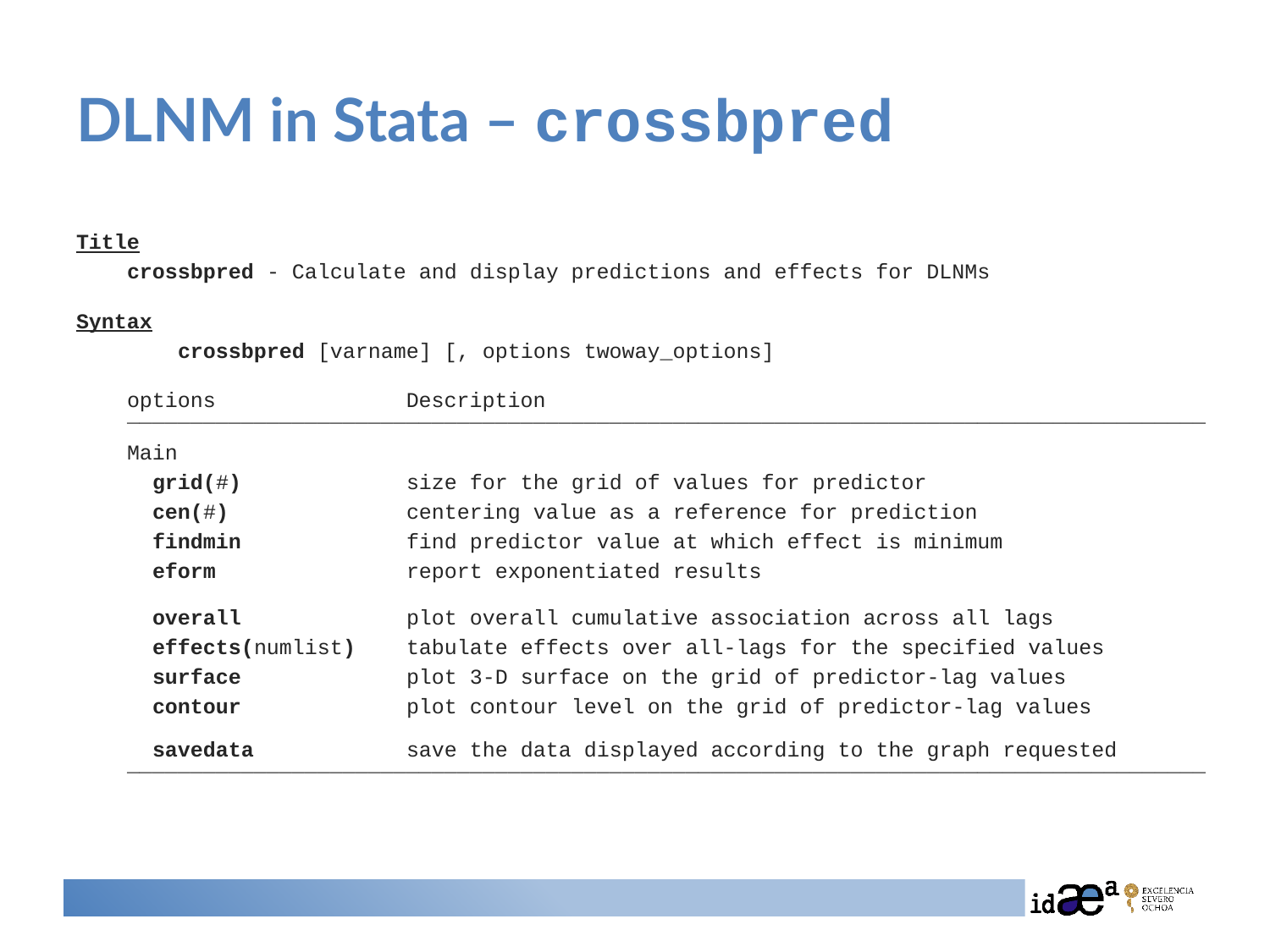

# DLNM in Stata – crossbpred
Title
    crossbpred - Calculate and display predictions and effects for DLNMs

Syntax
        crossbpred [varname] [, options twoway_options]

    options               Description
    _____________________________________________________________________________________
    Main
      grid(#)             size for the grid of values for predictor
      cen(#)              centering value as a reference for prediction
      findmin             find predictor value at which effect is minimum
      eform               report exponentiated results
      overall             plot overall cumulative association across all lags
      effects(numlist)    tabulate effects over all-lags for the specified values
      surface             plot 3-D surface on the grid of predictor-lag values
      contour             plot contour level on the grid of predictor-lag values
      savedata            save the data displayed according to the graph requested
    _____________________________________________________________________________________